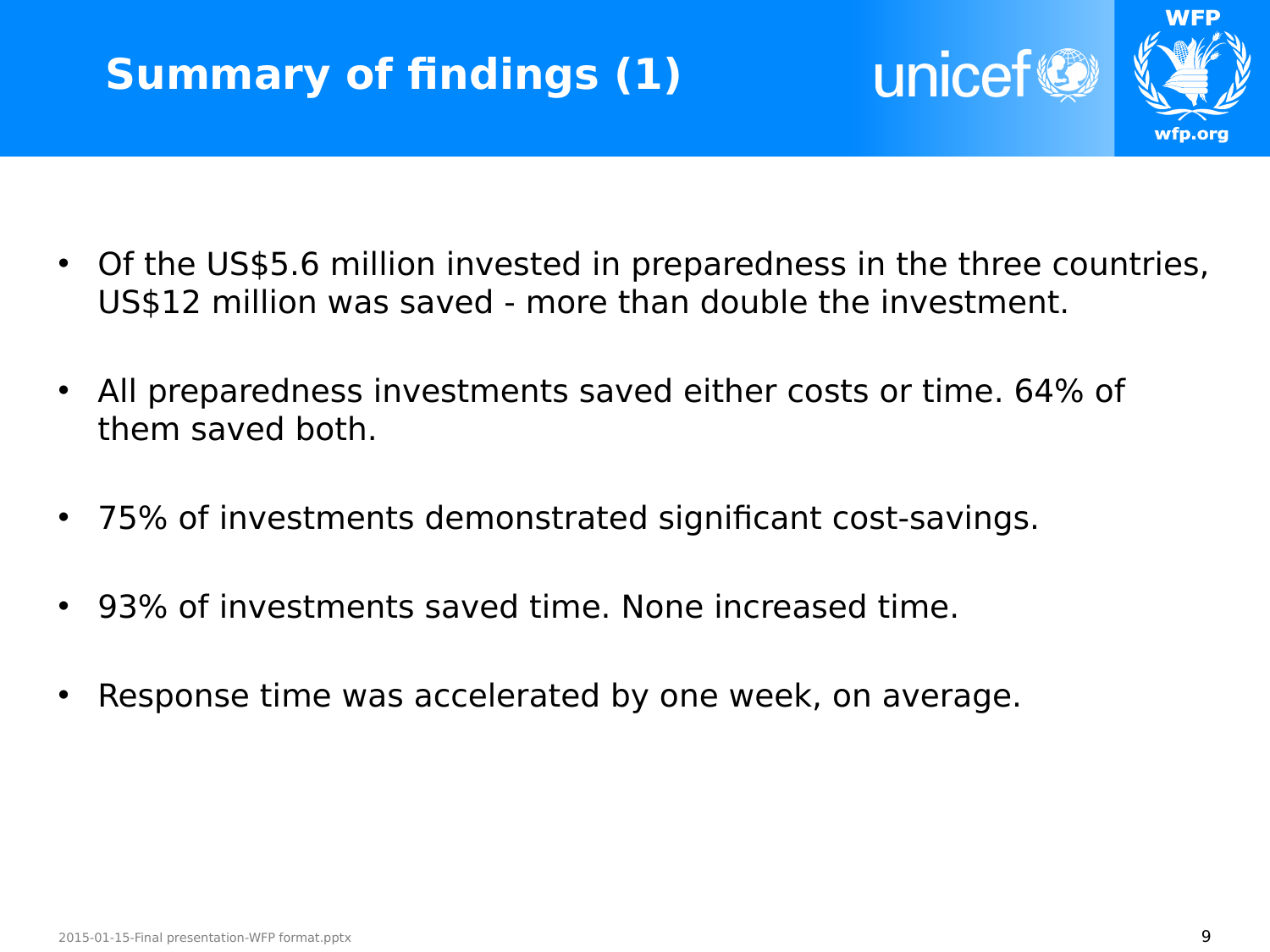

# Summary of findings (1)
Of the US$5.6 million invested in preparedness in the three countries, US$12 million was saved - more than double the investment.

All preparedness investments saved either costs or time. 64% of them saved both.

75% of investments demonstrated significant cost-savings.

93% of investments saved time. None increased time.

Response time was accelerated by one week, on average.